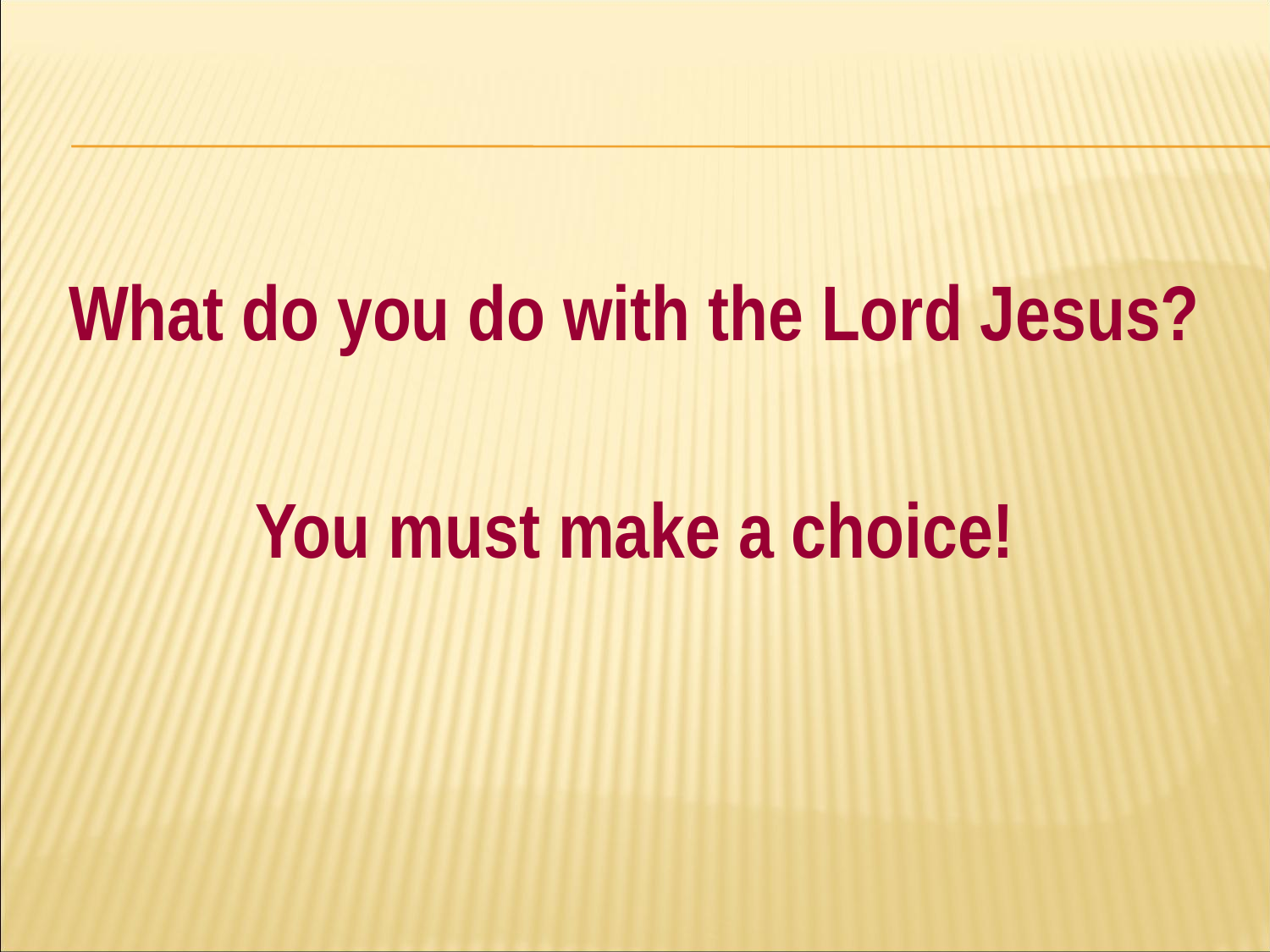

#

What do you do with the Lord Jesus?

You must make a choice!